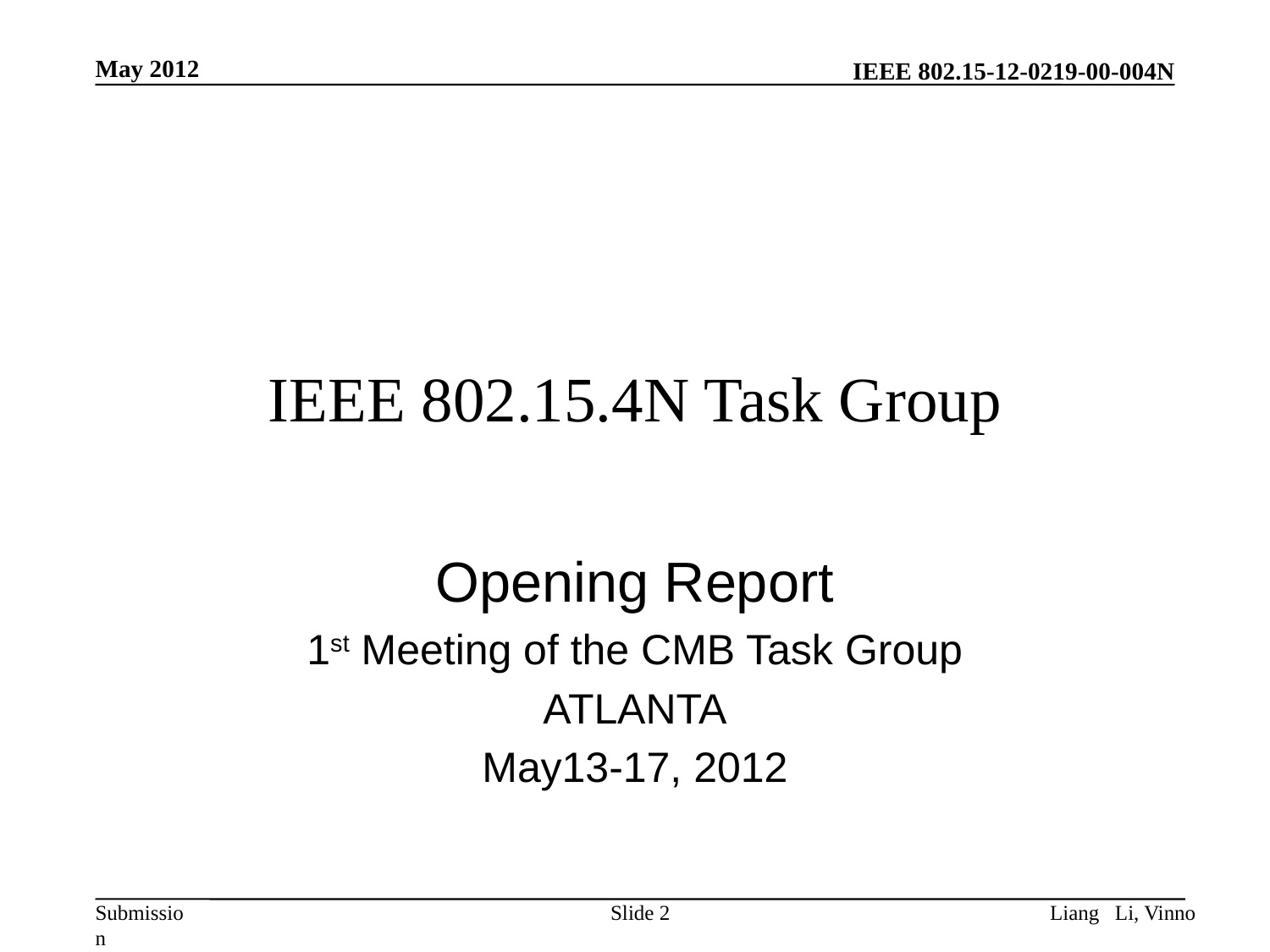

May 2012
# IEEE 802.15.4N Task Group
Opening Report
1st Meeting of the CMB Task Group
ATLANTA
May13-17, 2012
Slide 2
Liang   Li, Vinno